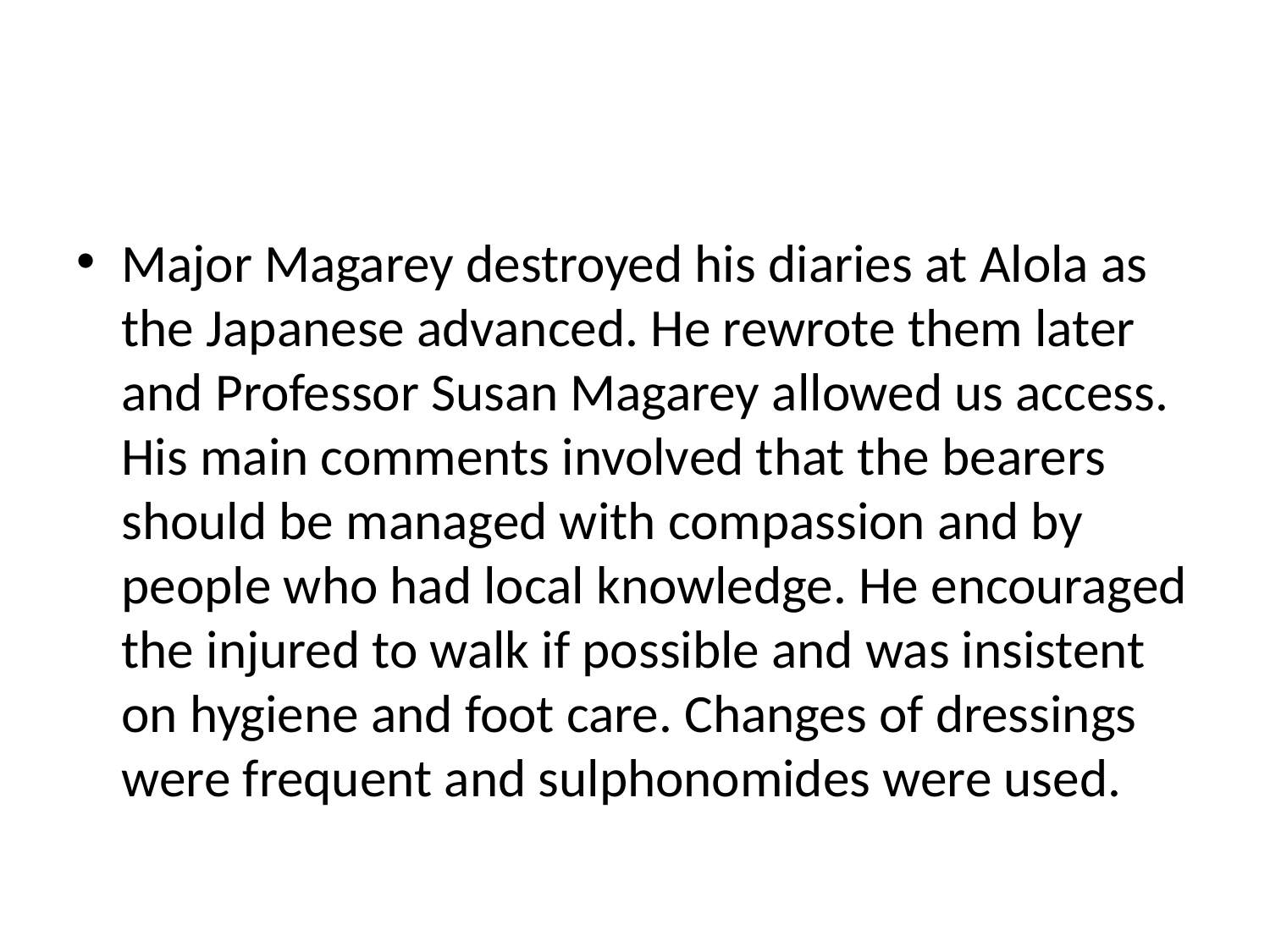

#
Major Magarey destroyed his diaries at Alola as the Japanese advanced. He rewrote them later and Professor Susan Magarey allowed us access. His main comments involved that the bearers should be managed with compassion and by people who had local knowledge. He encouraged the injured to walk if possible and was insistent on hygiene and foot care. Changes of dressings were frequent and sulphonomides were used.